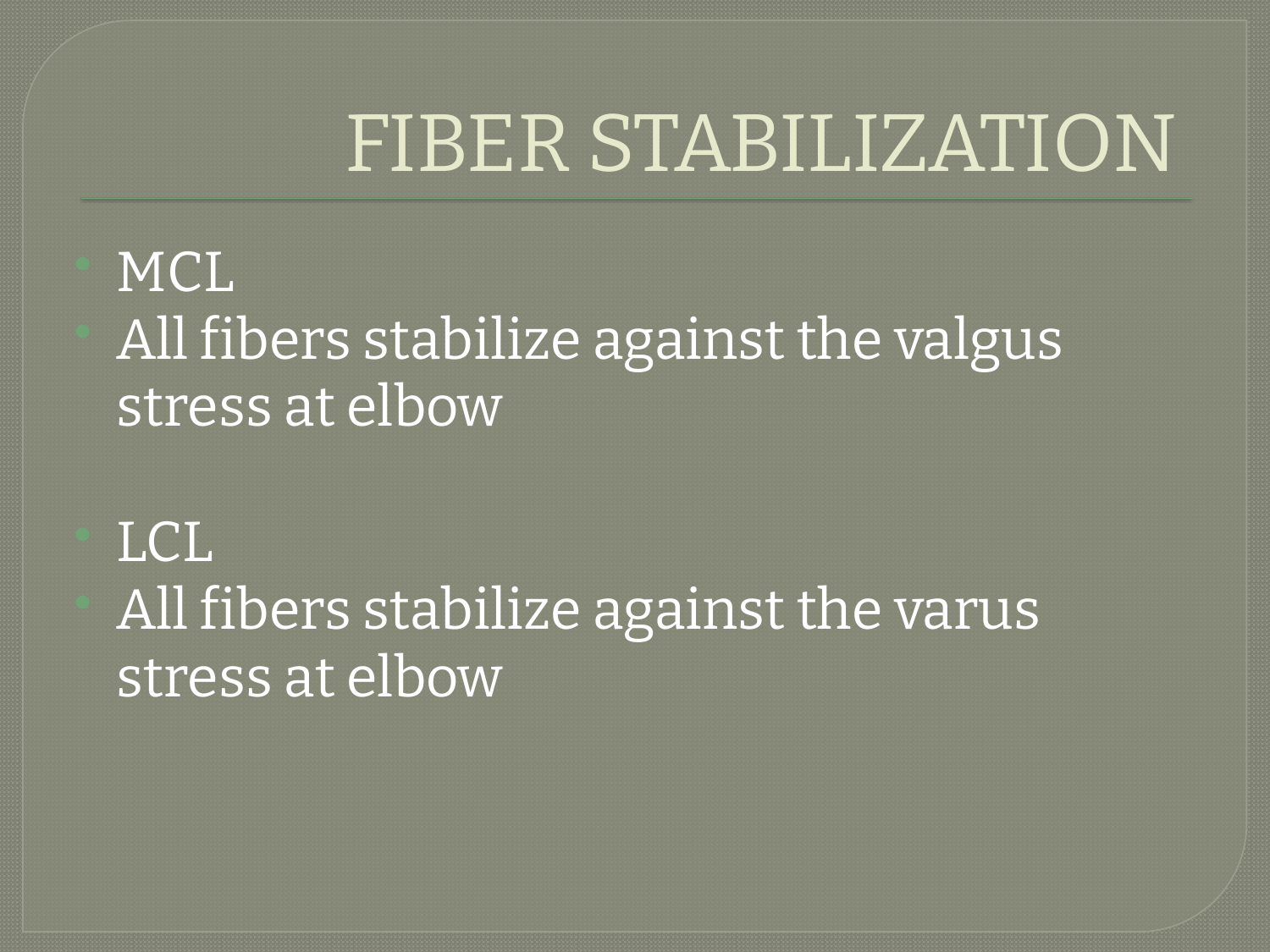

# FIBER STABILIZATION
MCL
All fibers stabilize against the valgus stress at elbow

LCL
All fibers stabilize against the varus stress at elbow